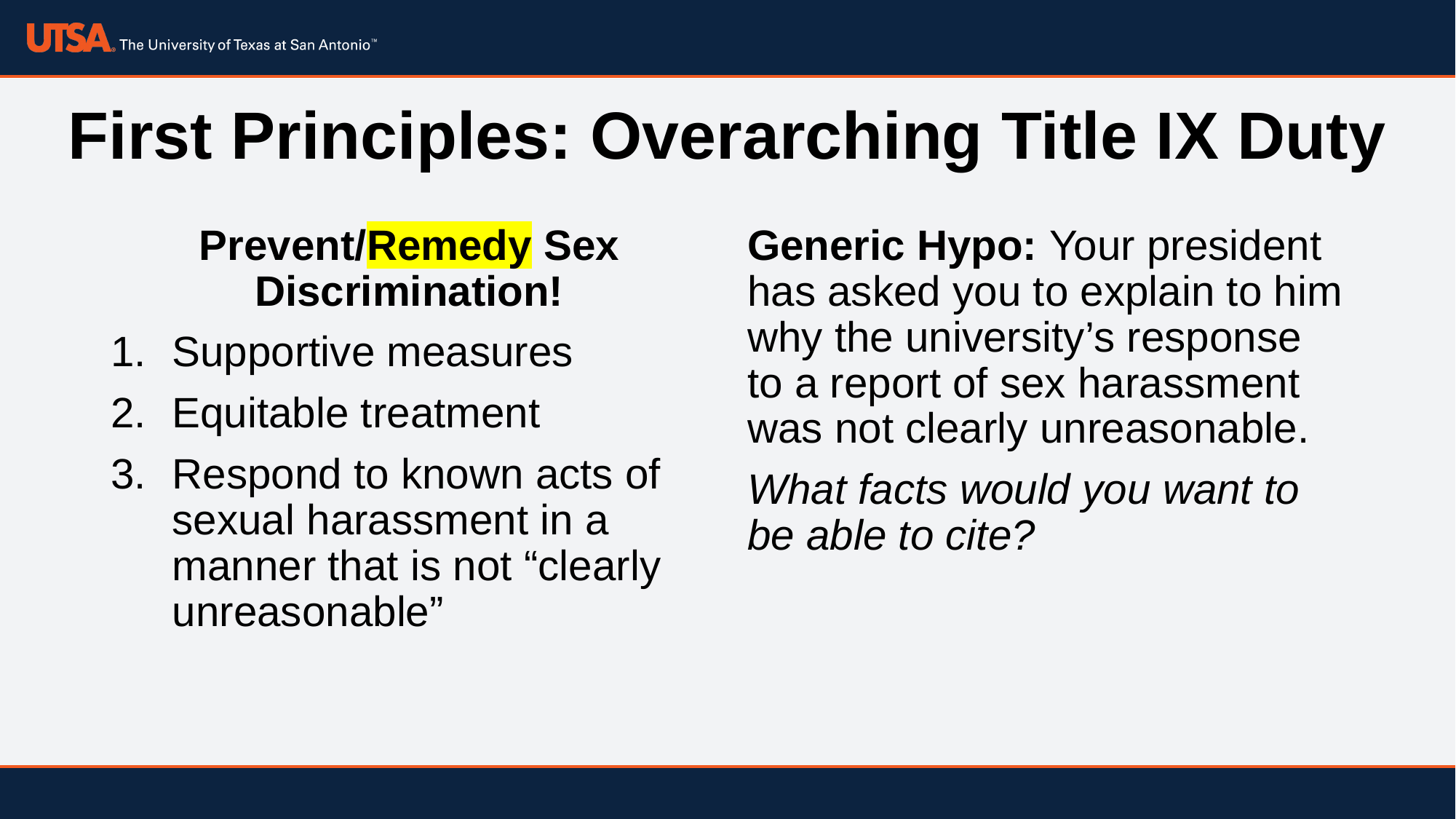

# First Principles: Overarching Title IX Duty
Prevent/Remedy Sex Discrimination!
Supportive measures
Equitable treatment
Respond to known acts of sexual harassment in a manner that is not “clearly unreasonable”
Generic Hypo: Your president has asked you to explain to him why the university’s response to a report of sex harassment was not clearly unreasonable.
What facts would you want to be able to cite?